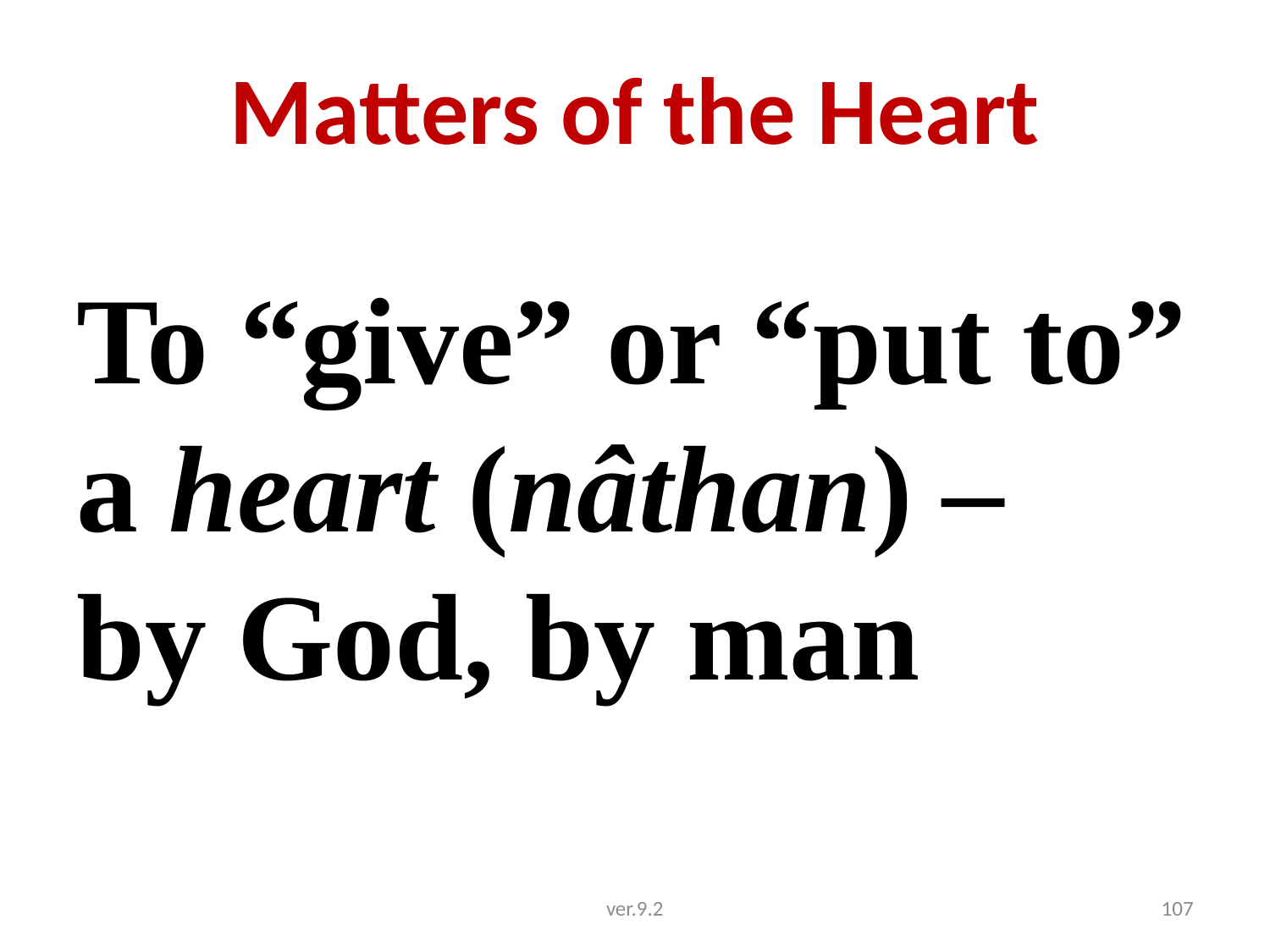

# Matters of the Heart
To “give” or “put to” a heart (nâthan) –
by God, by man
ver.9.2
107